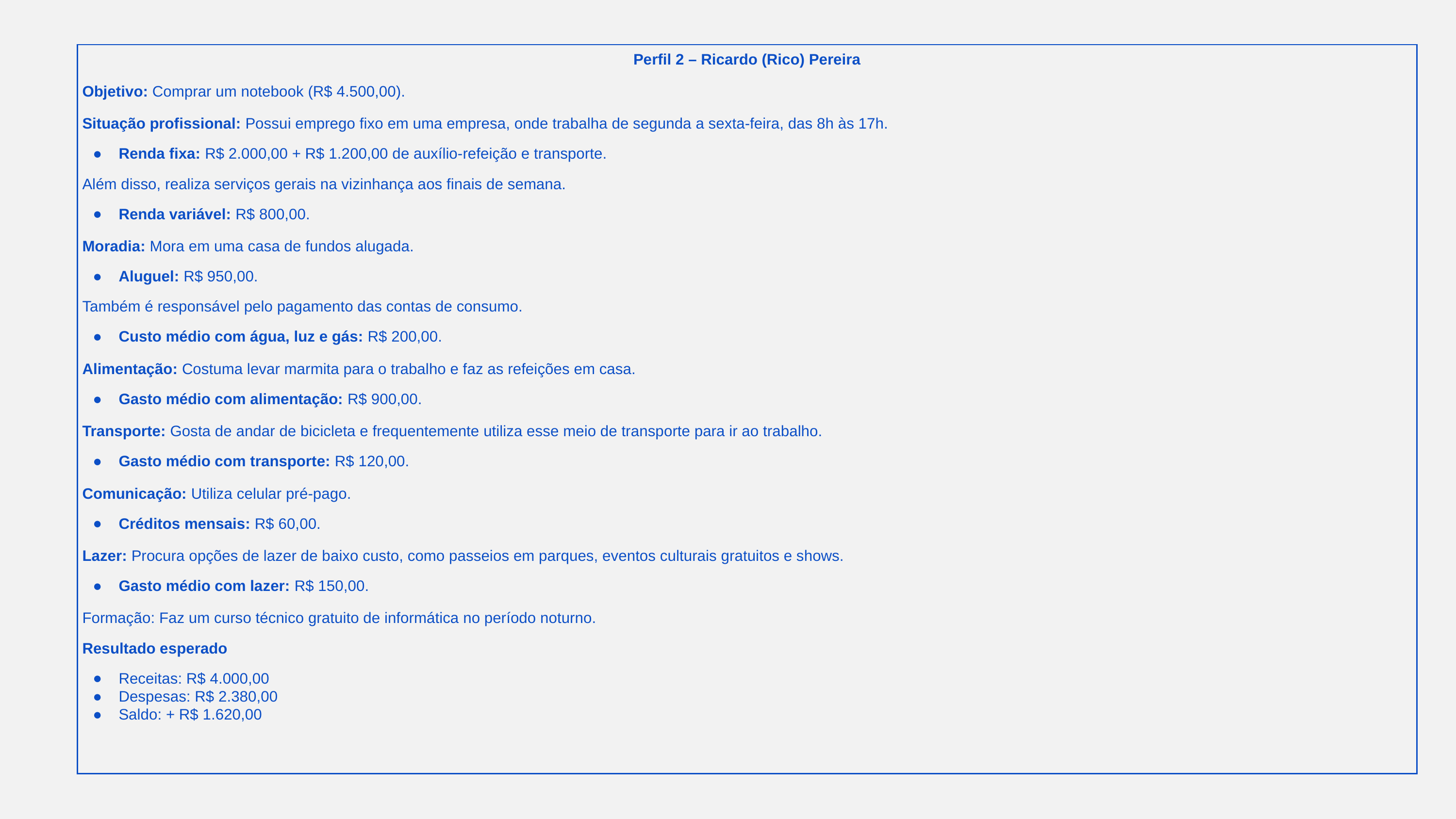

| Perfil 2 – Ricardo (Rico) Pereira Objetivo: Comprar um notebook (R$ 4.500,00). Situação profissional: Possui emprego fixo em uma empresa, onde trabalha de segunda a sexta-feira, das 8h às 17h. Renda fixa: R$ 2.000,00 + R$ 1.200,00 de auxílio-refeição e transporte. Além disso, realiza serviços gerais na vizinhança aos finais de semana. Renda variável: R$ 800,00. Moradia: Mora em uma casa de fundos alugada. Aluguel: R$ 950,00. Também é responsável pelo pagamento das contas de consumo. Custo médio com água, luz e gás: R$ 200,00. Alimentação: Costuma levar marmita para o trabalho e faz as refeições em casa. Gasto médio com alimentação: R$ 900,00. Transporte: Gosta de andar de bicicleta e frequentemente utiliza esse meio de transporte para ir ao trabalho. Gasto médio com transporte: R$ 120,00. Comunicação: Utiliza celular pré-pago. Créditos mensais: R$ 60,00. Lazer: Procura opções de lazer de baixo custo, como passeios em parques, eventos culturais gratuitos e shows. Gasto médio com lazer: R$ 150,00. Formação: Faz um curso técnico gratuito de informática no período noturno. Resultado esperado Receitas: R$ 4.000,00 Despesas: R$ 2.380,00 Saldo: + R$ 1.620,00 |
| --- |